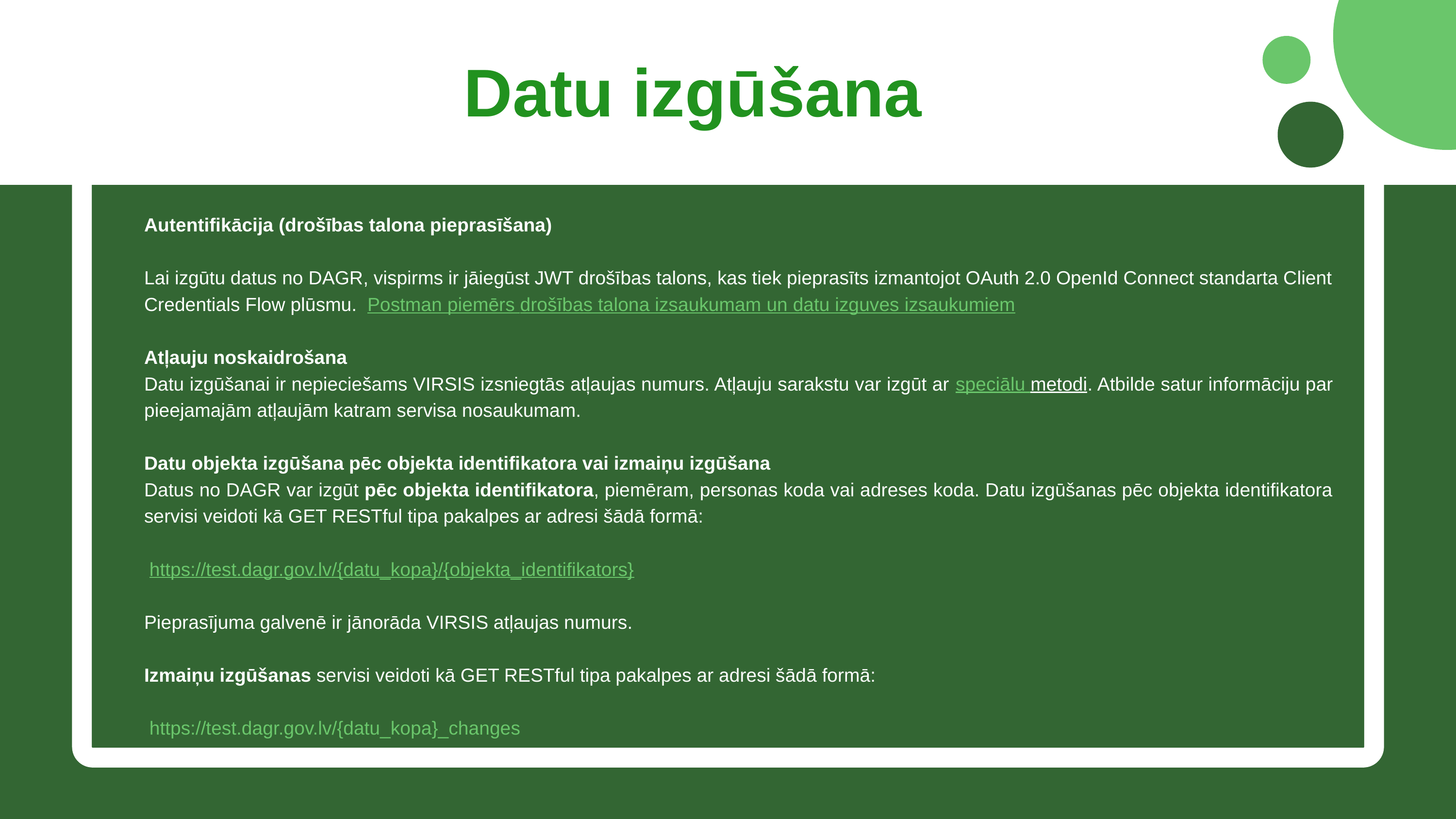

Datu izgūšana

Autentifikācija (drošības talona pieprasīšana)

Lai izgūtu datus no DAGR, vispirms ir jāiegūst JWT drošības talons, kas tiek pieprasīts izmantojot OAuth 2.0 OpenId Connect standarta Client Credentials Flow plūsmu.  Postman piemērs drošības talona izsaukumam un datu izguves izsaukumiem

Atļauju noskaidrošana
Datu izgūšanai ir nepieciešams VIRSIS izsniegtās atļaujas numurs. Atļauju sarakstu var izgūt ar speciālu metodi. Atbilde satur informāciju par pieejamajām atļaujām katram servisa nosaukumam.

Datu objekta izgūšana pēc objekta identifikatora vai izmaiņu izgūšana
Datus no DAGR var izgūt pēc objekta identifikatora, piemēram, personas koda vai adreses koda. Datu izgūšanas pēc objekta identifikatora servisi veidoti kā GET RESTful tipa pakalpes ar adresi šādā formā:

 https://test.dagr.gov.lv/{datu_kopa}/{objekta_identifikators}

Pieprasījuma galvenē ir jānorāda VIRSIS atļaujas numurs.

Izmaiņu izgūšanas servisi veidoti kā GET RESTful tipa pakalpes ar adresi šādā formā:

 https://test.dagr.gov.lv/{datu_kopa}_changes